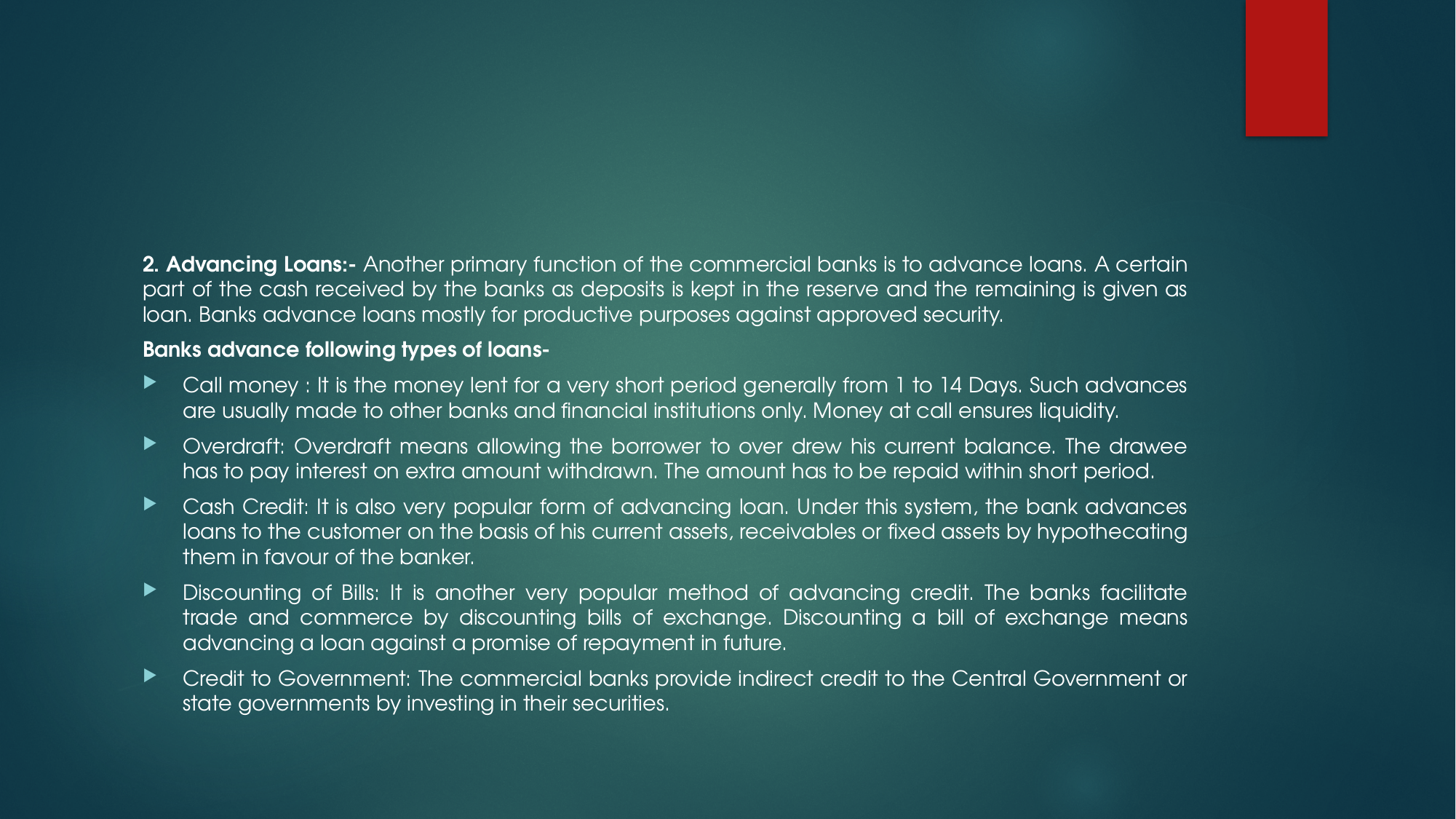

#
2. Advancing Loans:- Another primary function of the commercial banks is to advance loans. A certain part of the cash received by the banks as deposits is kept in the reserve and the remaining is given as loan. Banks advance loans mostly for productive purposes against approved security.
Banks advance following types of loans-
Call money : It is the money lent for a very short period generally from 1 to 14 Days. Such advances are usually made to other banks and financial institutions only. Money at call ensures liquidity.
Overdraft: Overdraft means allowing the borrower to over drew his current balance. The drawee has to pay interest on extra amount withdrawn. The amount has to be repaid within short period.
Cash Credit: It is also very popular form of advancing loan. Under this system, the bank advances loans to the customer on the basis of his current assets, receivables or fixed assets by hypothecating them in favour of the banker.
Discounting of Bills: It is another very popular method of advancing credit. The banks facilitate trade and commerce by discounting bills of exchange. Discounting a bill of exchange means advancing a loan against a promise of repayment in future.
Credit to Government: The commercial banks provide indirect credit to the Central Government or state governments by investing in their securities.